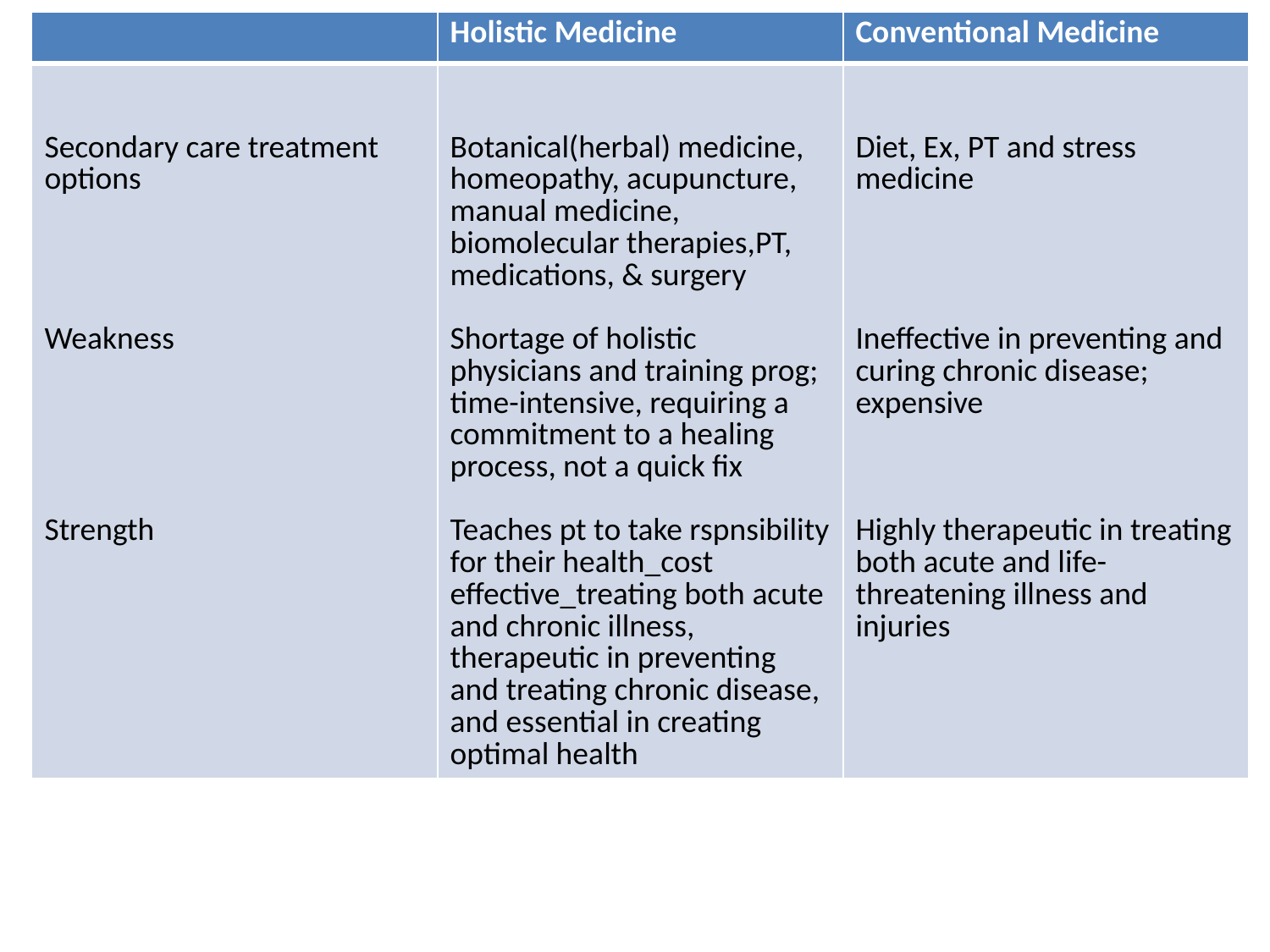

|  | Holistic Medicine | Conventional Medicine |
| --- | --- | --- |
| Secondary care treatment options Weakness Strength | Botanical(herbal) medicine, homeopathy, acupuncture, manual medicine, biomolecular therapies,PT, medications, & surgery Shortage of holistic physicians and training prog; time-intensive, requiring a commitment to a healing process, not a quick fix Teaches pt to take rspnsibility for their health\_cost effective\_treating both acute and chronic illness, therapeutic in preventing and treating chronic disease, and essential in creating optimal health | Diet, Ex, PT and stress medicine Ineffective in preventing and curing chronic disease; expensive Highly therapeutic in treating both acute and life-threatening illness and injuries |
#